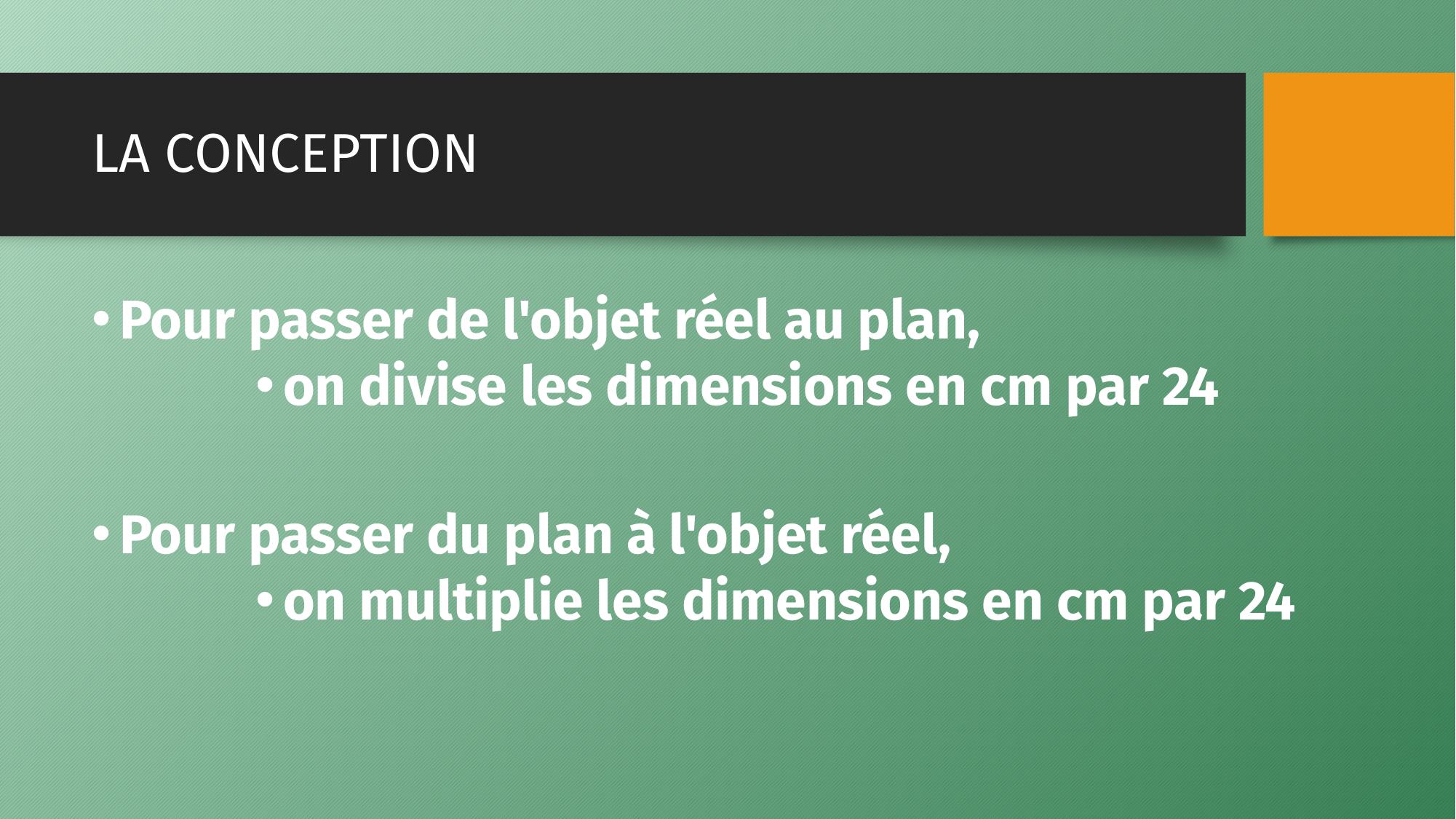

# LA CONCEPTION
Pour passer de l'objet réel au plan,
on divise les dimensions en cm par 24

Pour passer du plan à l'objet réel,
on multiplie les dimensions en cm par 24